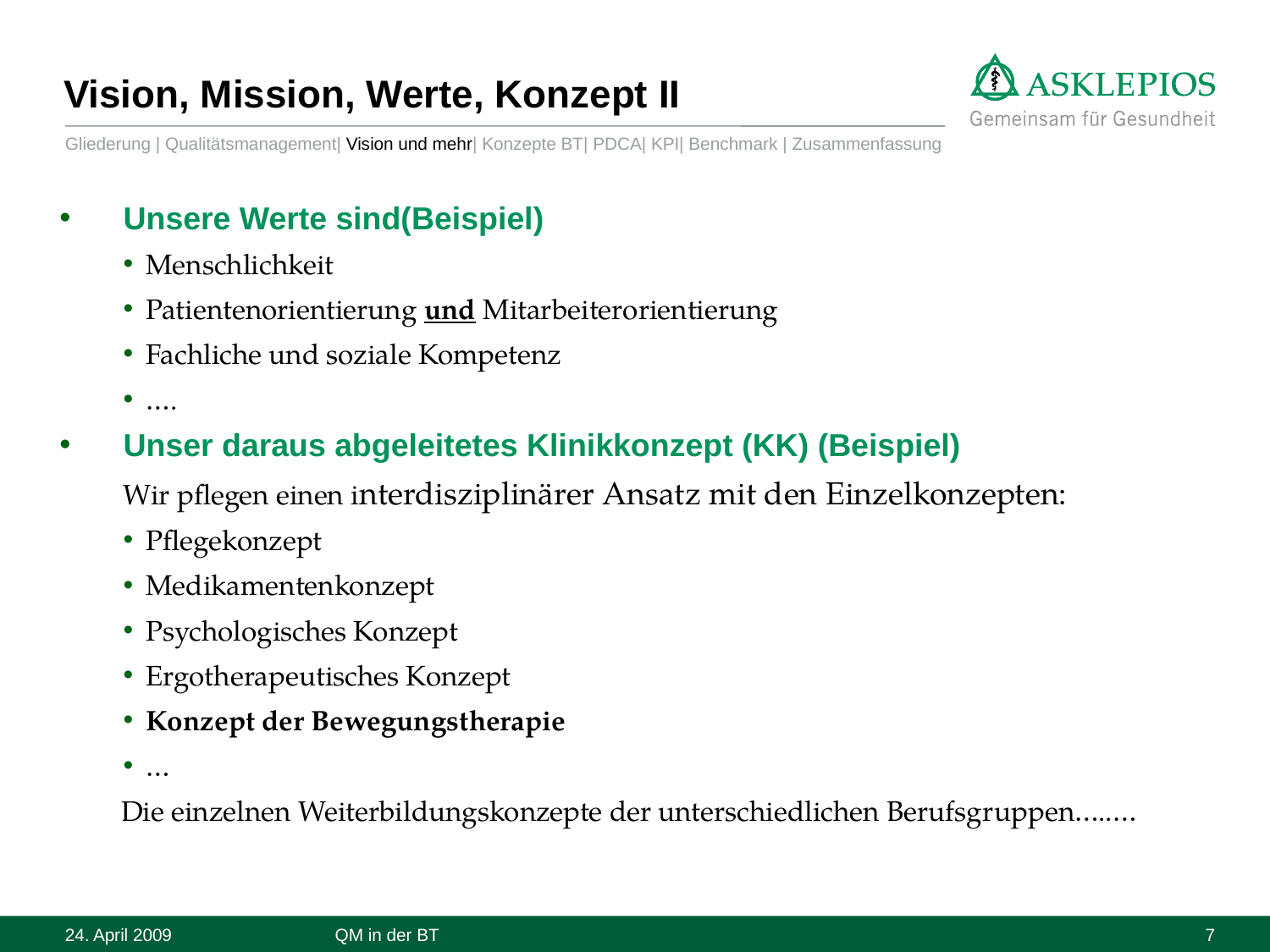

# Vision, Mission, Werte, Konzept II
Gliederung | Qualitätsmanagement| Vision und mehr| Konzepte BT| PDCA| KPI| Benchmark | Zusammenfassung
Unsere Werte sind(Beispiel)
Menschlichkeit
Patientenorientierung und Mitarbeiterorientierung
Fachliche und soziale Kompetenz
….
Unser daraus abgeleitetes Klinikkonzept (KK) (Beispiel)
Wir pflegen einen interdisziplinärer Ansatz mit den Einzelkonzepten:
Pflegekonzept
Medikamentenkonzept
Psychologisches Konzept
Ergotherapeutisches Konzept
Konzept der Bewegungstherapie
…
Die einzelnen Weiterbildungskonzepte der unterschiedlichen Berufsgruppen…..…

24. April 2009
QM in der BT
7